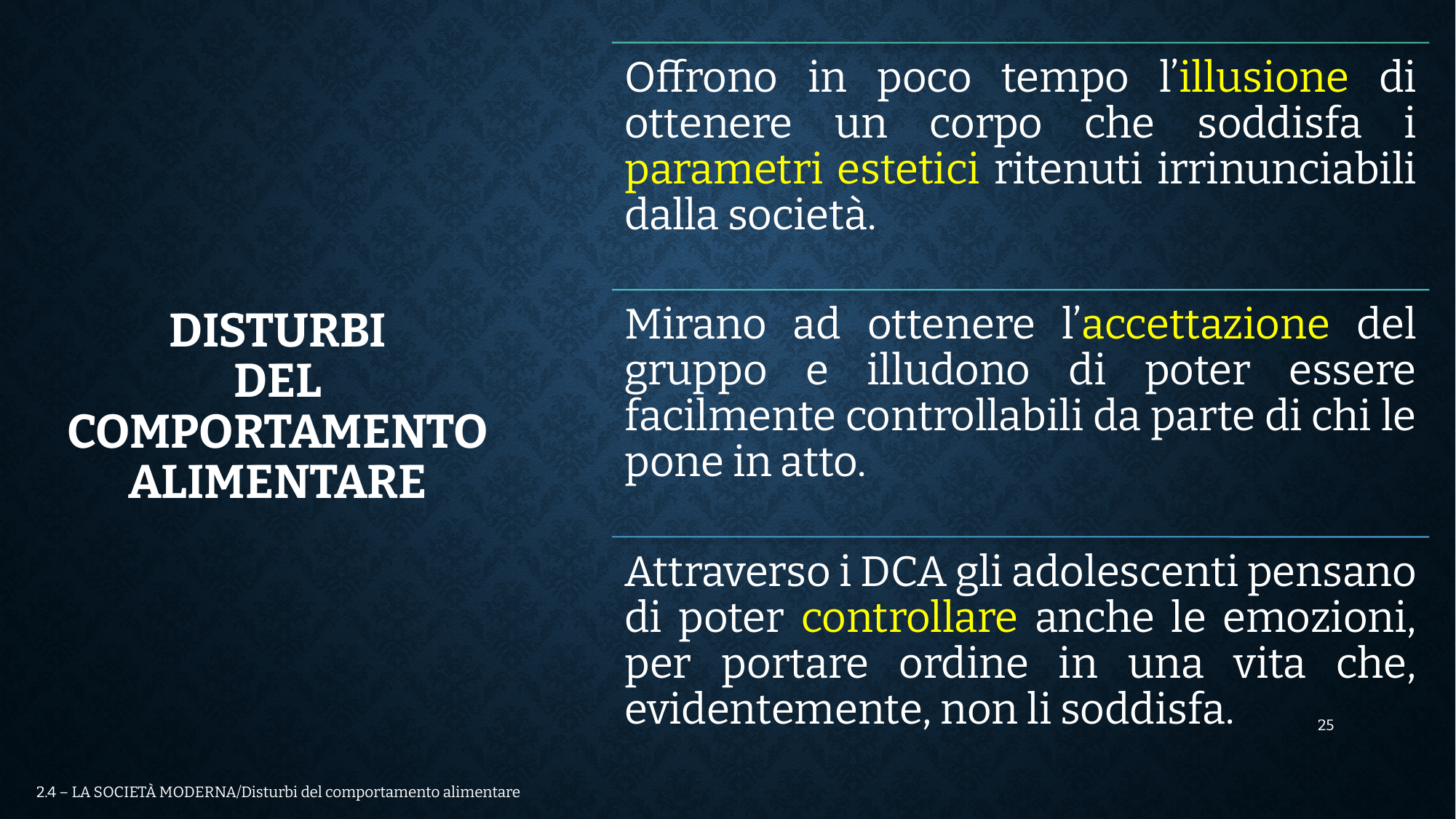

Offrono in poco tempo l’illusione di ottenere un corpo che soddisfa i parametri estetici ritenuti irrinunciabili dalla società.
Mirano ad ottenere l’accettazione del gruppo e illudono di poter essere facilmente controllabili da parte di chi le pone in atto.
Attraverso i DCA gli adolescenti pensano di poter controllare anche le emozioni, per portare ordine in una vita che, evidentemente, non li soddisfa.
# DISTURBI DEL COMPORTAMENTO ALIMENTARE
25
2.4 – LA SOCIETÀ MODERNA/Disturbi del comportamento alimentare